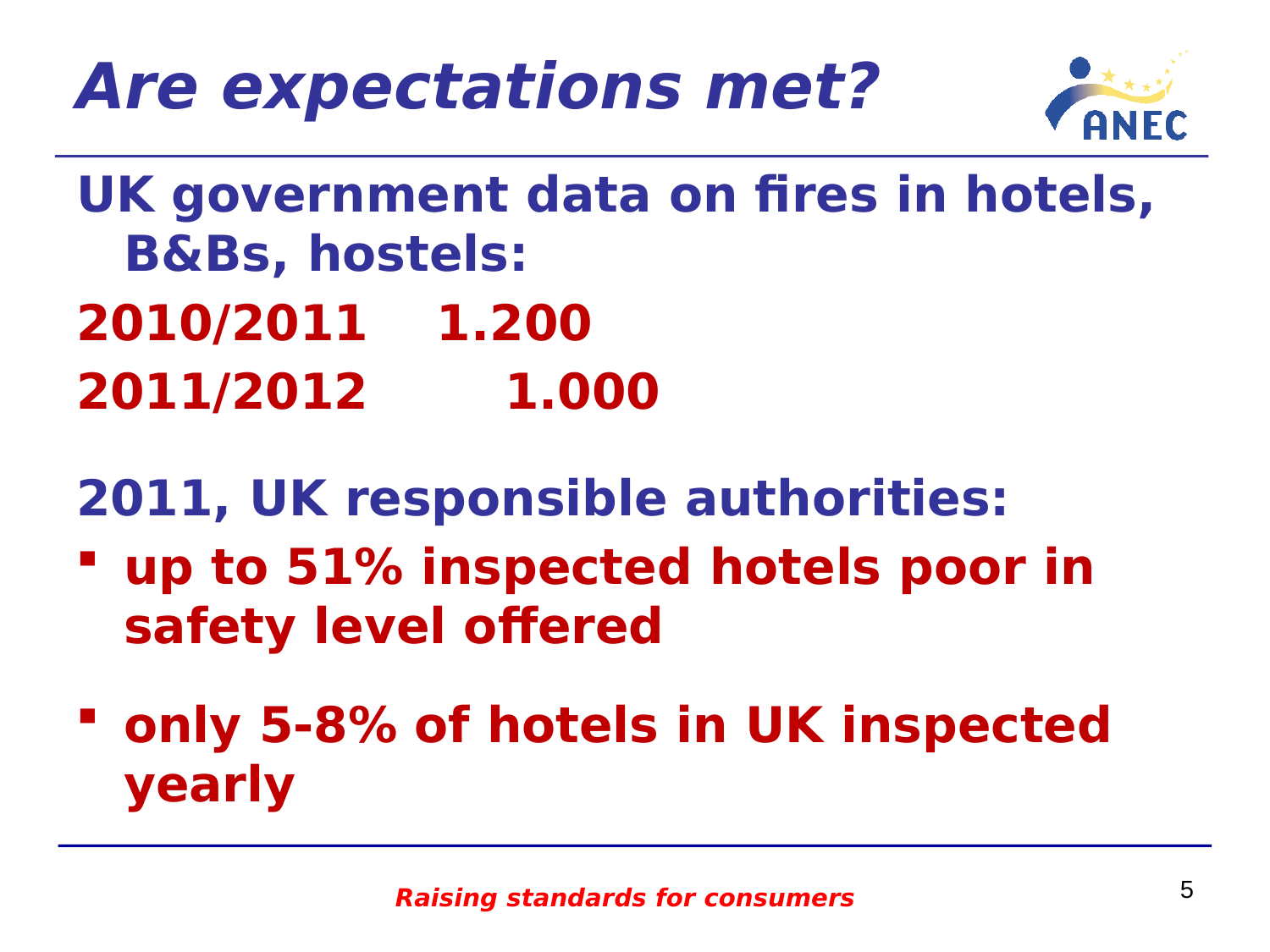

# Are expectations met?
UK government data on fires in hotels, B&Bs, hostels:
2010/2011    1.200
2011/2012 	1.000

2011, UK responsible authorities:
up to 51% inspected hotels poor in safety level offered

only 5-8% of hotels in UK inspected yearly

5
Raising standards for consumers